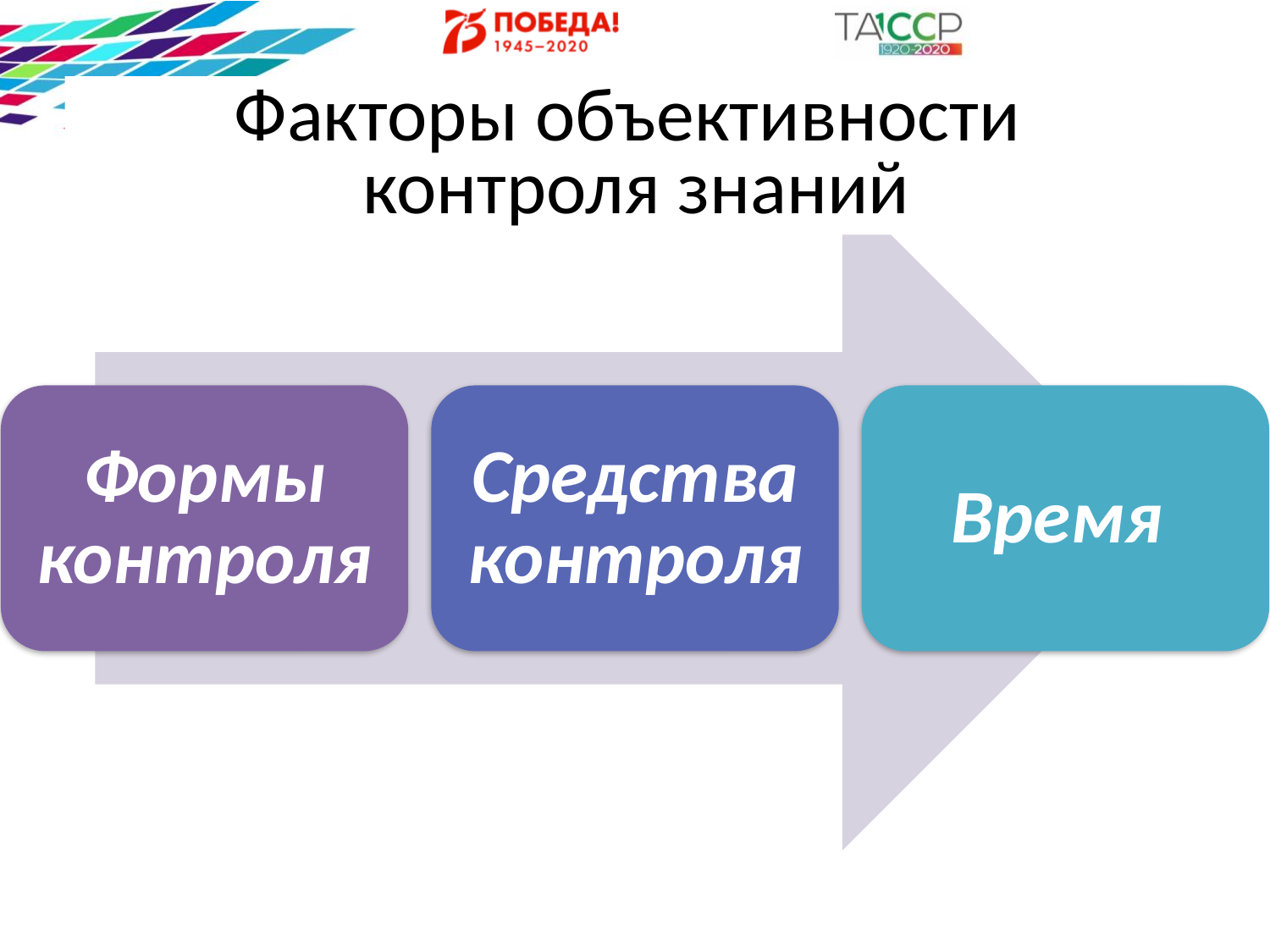

# Факторы объективности контроля знаний
Формы контроля
Средства контроля
Время